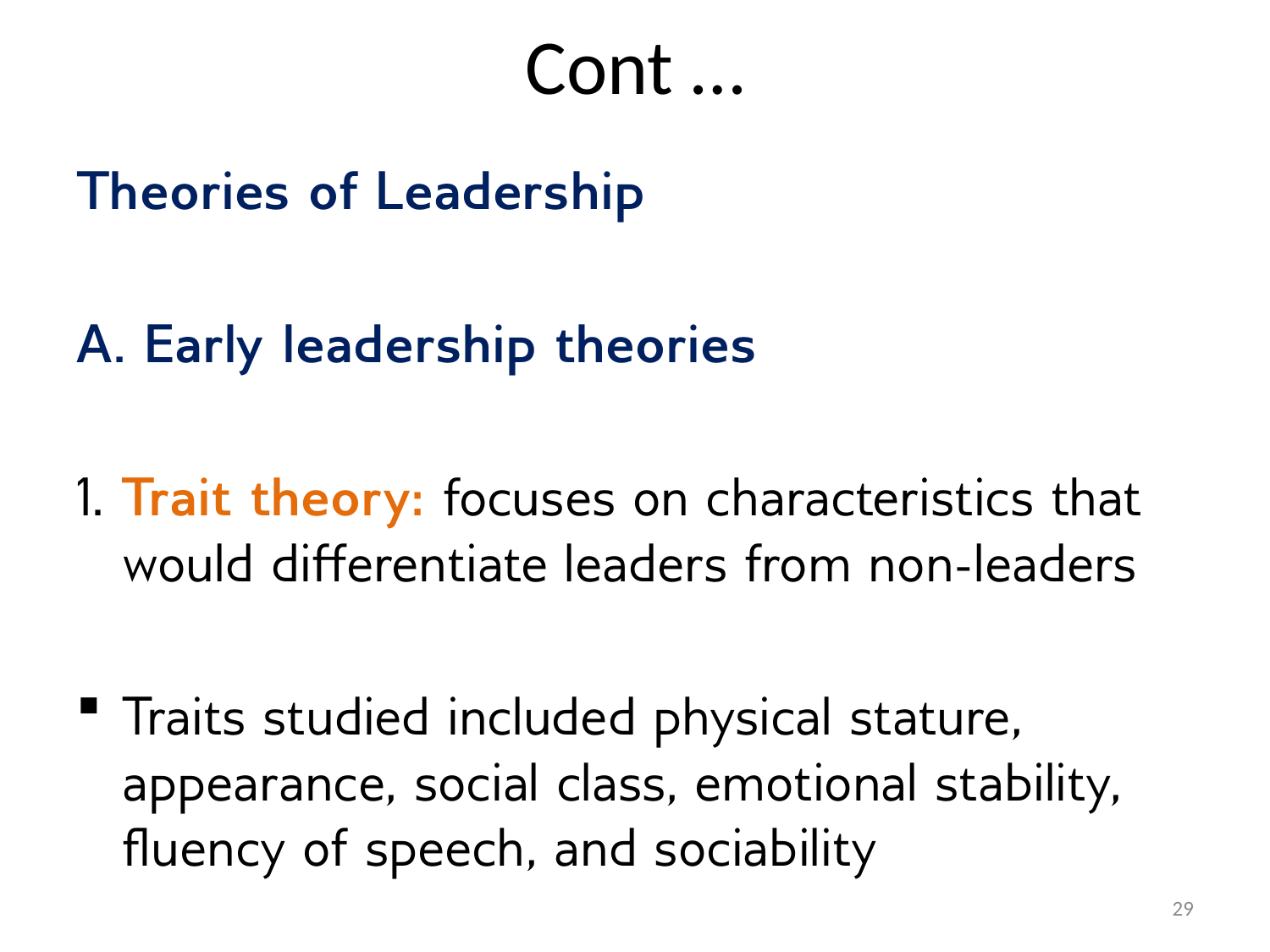

# Cont …
Theories of Leadership

A. Early leadership theories

1. Trait theory: focuses on characteristics that would differentiate leaders from non-leaders

Traits studied included physical stature, appearance, social class, emotional stability, fluency of speech, and sociability

29